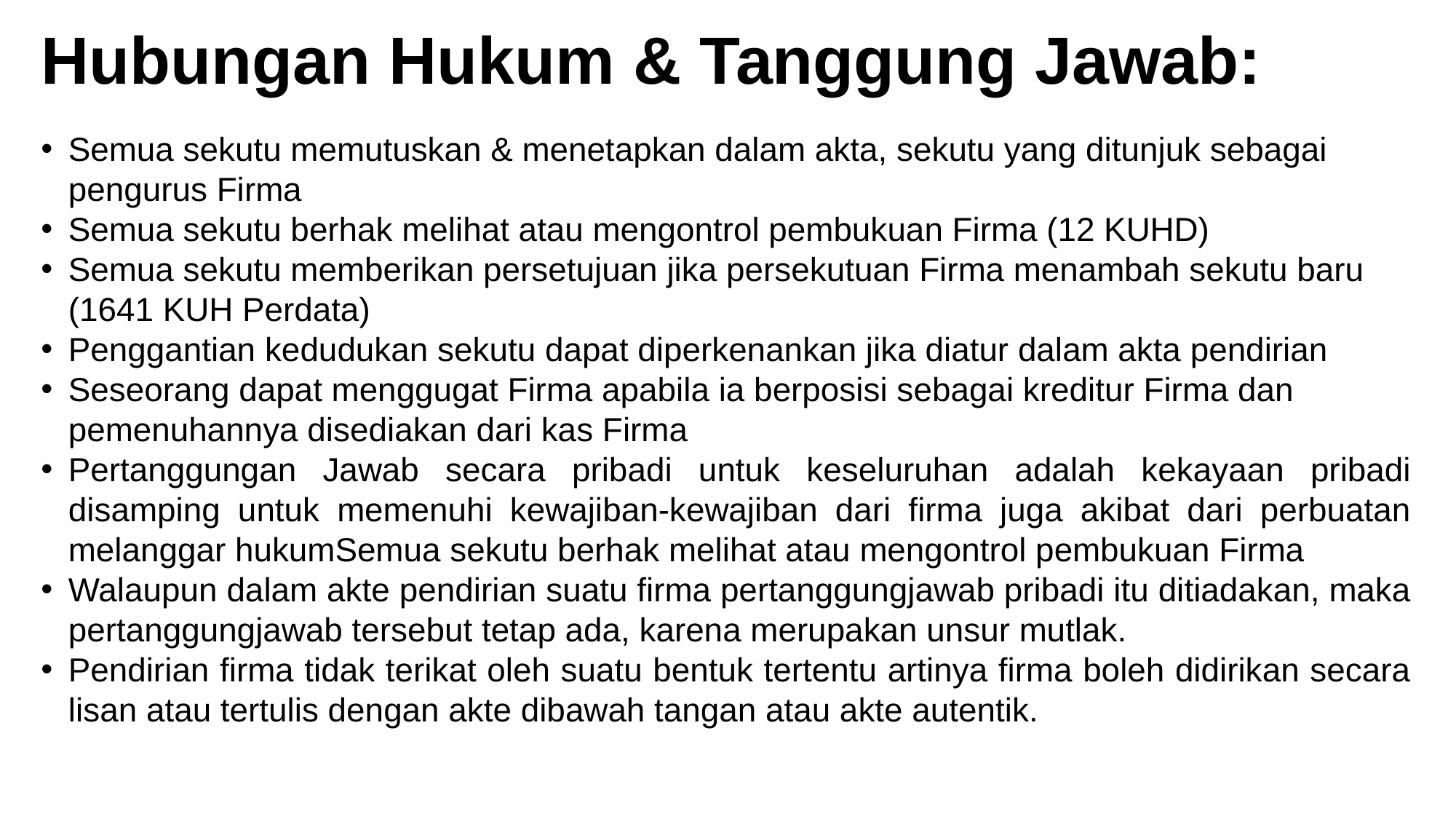

# Hubungan Hukum & Tanggung Jawab:
Semua sekutu memutuskan & menetapkan dalam akta, sekutu yang ditunjuk sebagai pengurus Firma
Semua sekutu berhak melihat atau mengontrol pembukuan Firma (12 KUHD)
Semua sekutu memberikan persetujuan jika persekutuan Firma menambah sekutu baru (1641 KUH Perdata)
Penggantian kedudukan sekutu dapat diperkenankan jika diatur dalam akta pendirian
Seseorang dapat menggugat Firma apabila ia berposisi sebagai kreditur Firma dan pemenuhannya disediakan dari kas Firma
Pertanggungan Jawab secara pribadi untuk keseluruhan adalah kekayaan pribadi disamping untuk memenuhi kewajiban-kewajiban dari firma juga akibat dari perbuatan melanggar hukumSemua sekutu berhak melihat atau mengontrol pembukuan Firma
Walaupun dalam akte pendirian suatu firma pertanggungjawab pribadi itu ditiadakan, maka pertanggungjawab tersebut tetap ada, karena merupakan unsur mutlak.
Pendirian firma tidak terikat oleh suatu bentuk tertentu artinya firma boleh didirikan secara lisan atau tertulis dengan akte dibawah tangan atau akte autentik.